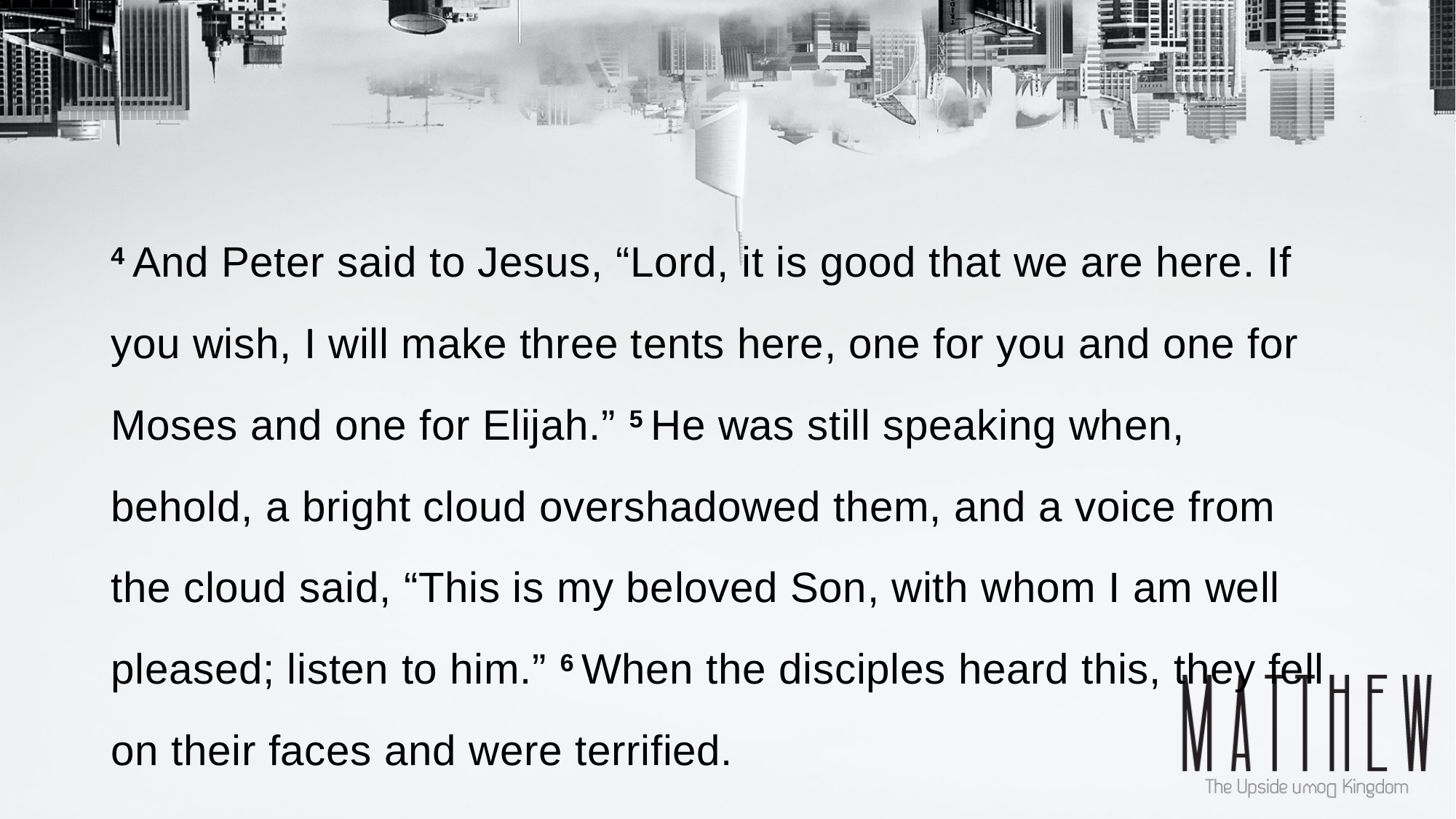

4 And Peter said to Jesus, “Lord, it is good that we are here. If you wish, I will make three tents here, one for you and one for Moses and one for Elijah.” 5 He was still speaking when, behold, a bright cloud overshadowed them, and a voice from the cloud said, “This is my beloved Son, with whom I am well pleased; listen to him.” 6 When the disciples heard this, they fell on their faces and were terrified.